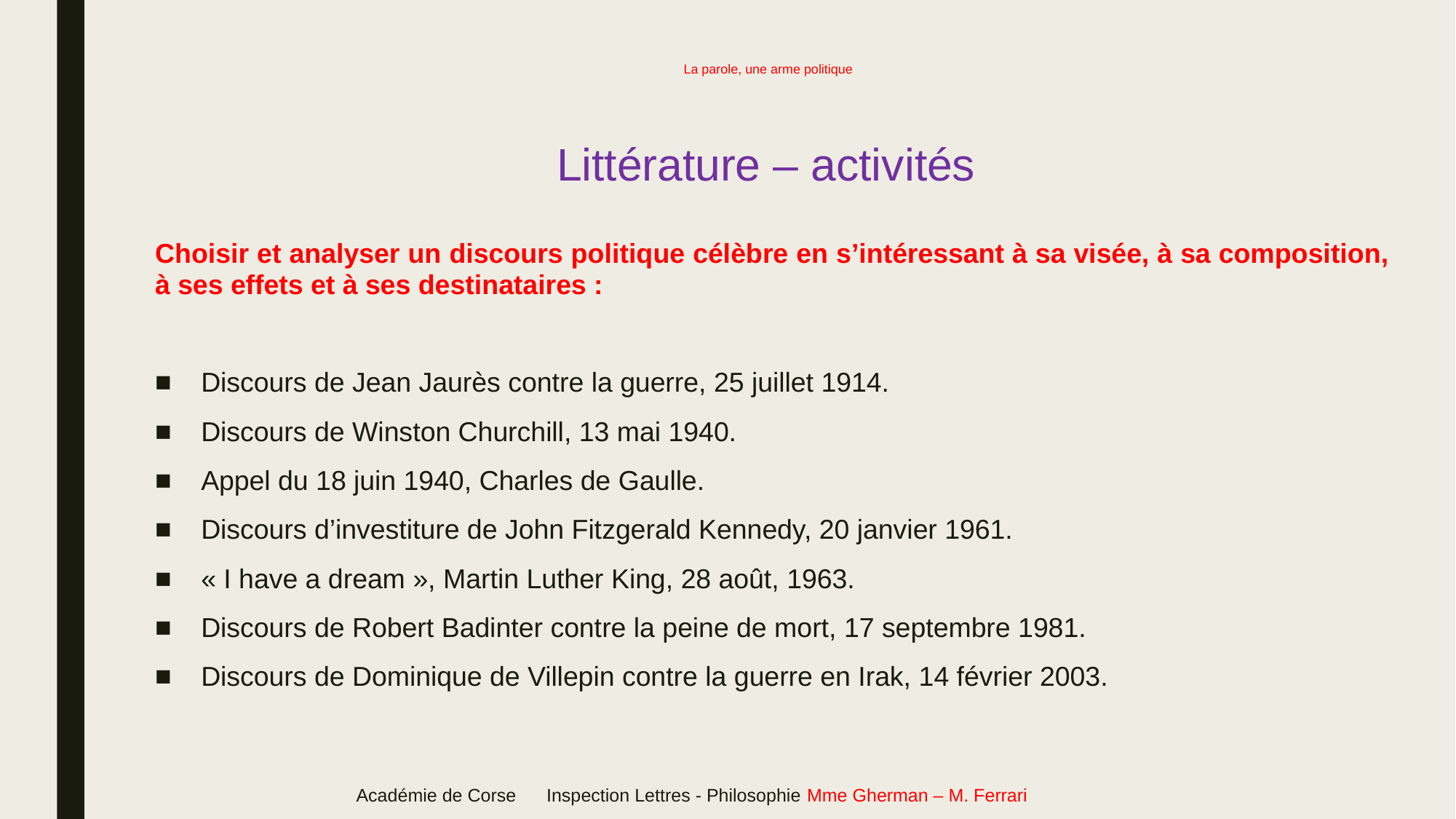

# La parole, une arme politique
Littérature – activités
Choisir et analyser un discours politique célèbre en s’intéressant à sa visée, à sa composition, à ses effets et à ses destinataires :

Discours de Jean Jaurès contre la guerre, 25 juillet 1914.
Discours de Winston Churchill, 13 mai 1940.
Appel du 18 juin 1940, Charles de Gaulle.
Discours d’investiture de John Fitzgerald Kennedy, 20 janvier 1961.
« I have a dream », Martin Luther King, 28 août, 1963.
Discours de Robert Badinter contre la peine de mort, 17 septembre 1981.
Discours de Dominique de Villepin contre la guerre en Irak, 14 février 2003.

Académie de Corse      Inspection Lettres - Philosophie Mme Gherman – M. Ferrari